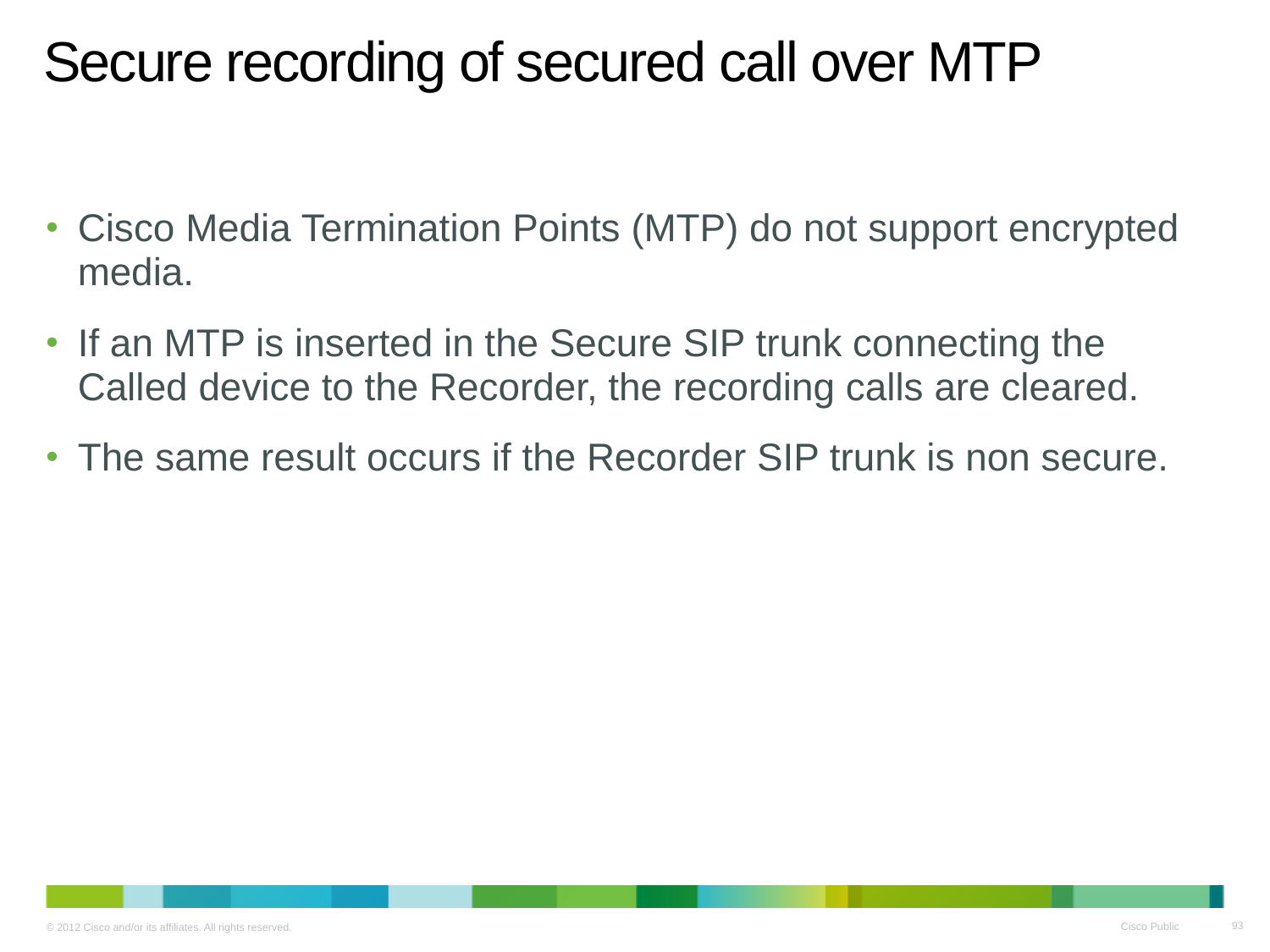

# Secure recording of secured call over MTP
Cisco Media Termination Points (MTP) do not support encrypted media.
If an MTP is inserted in the Secure SIP trunk connecting the Called device to the Recorder, the recording calls are cleared.
The same result occurs if the Recorder SIP trunk is non secure.